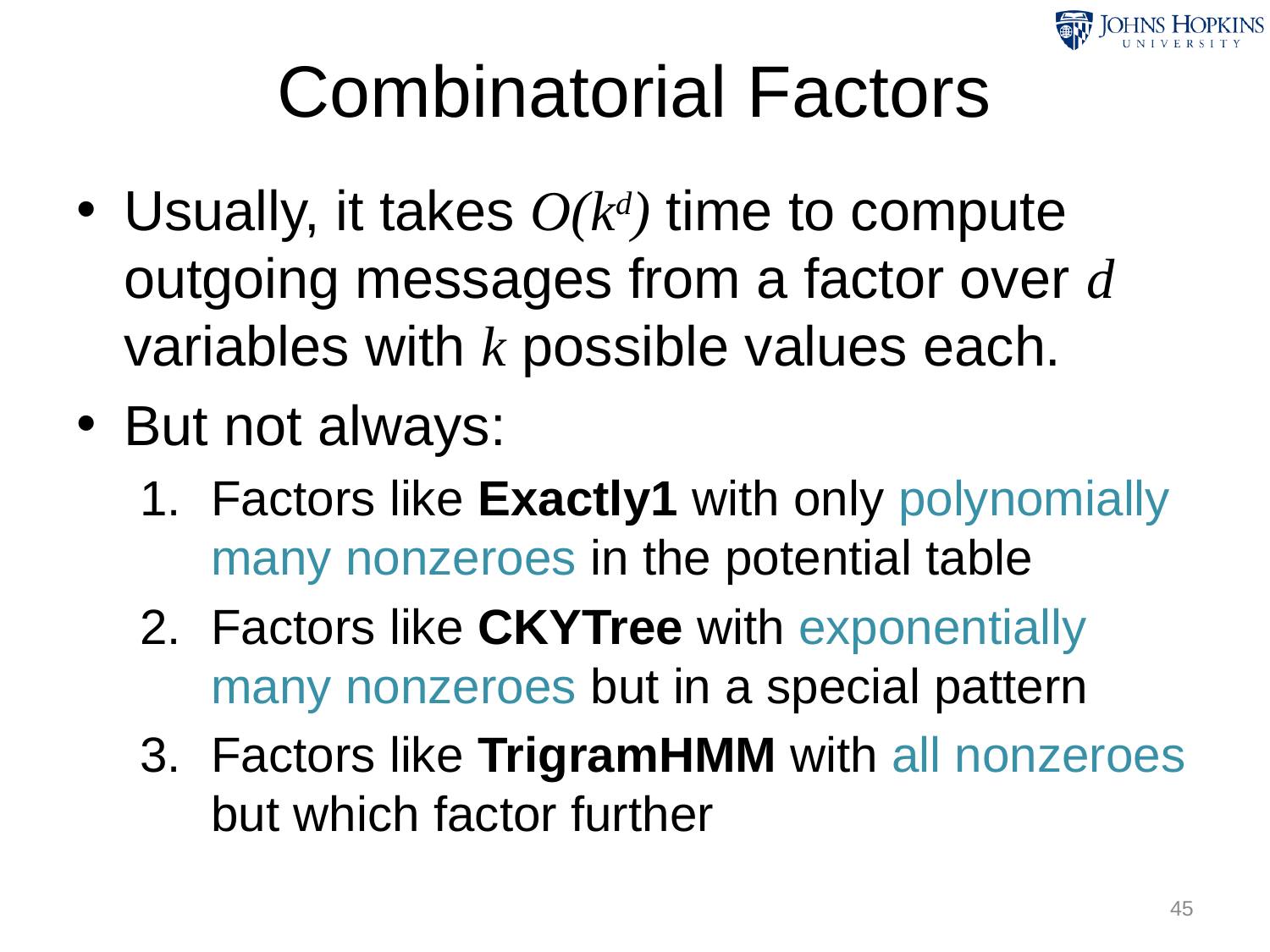

# Combinatorial Factors
Usually, it takes O(kd) time to compute outgoing messages from a factor over d variables with k possible values each.
But not always:
Factors like Exactly1 with only polynomially many nonzeroes in the potential table
Factors like CKYTree with exponentially many nonzeroes but in a special pattern
Factors like TrigramHMM with all nonzeroes but which factor further
45